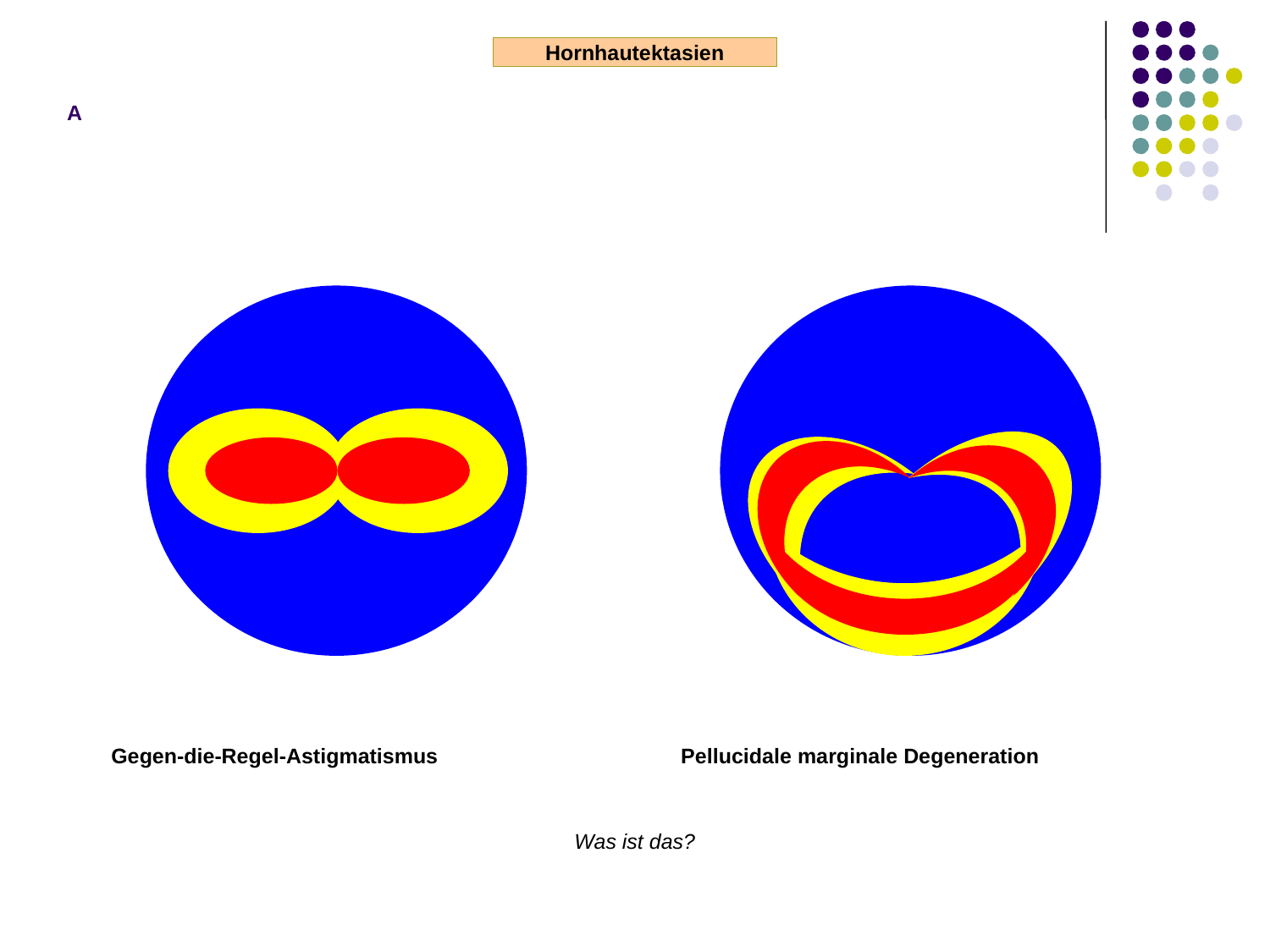

A
Hornhautektasien

Gegen-die-Regel-Astigmatismus
Pellucidale marginale Degeneration
Was ist das?